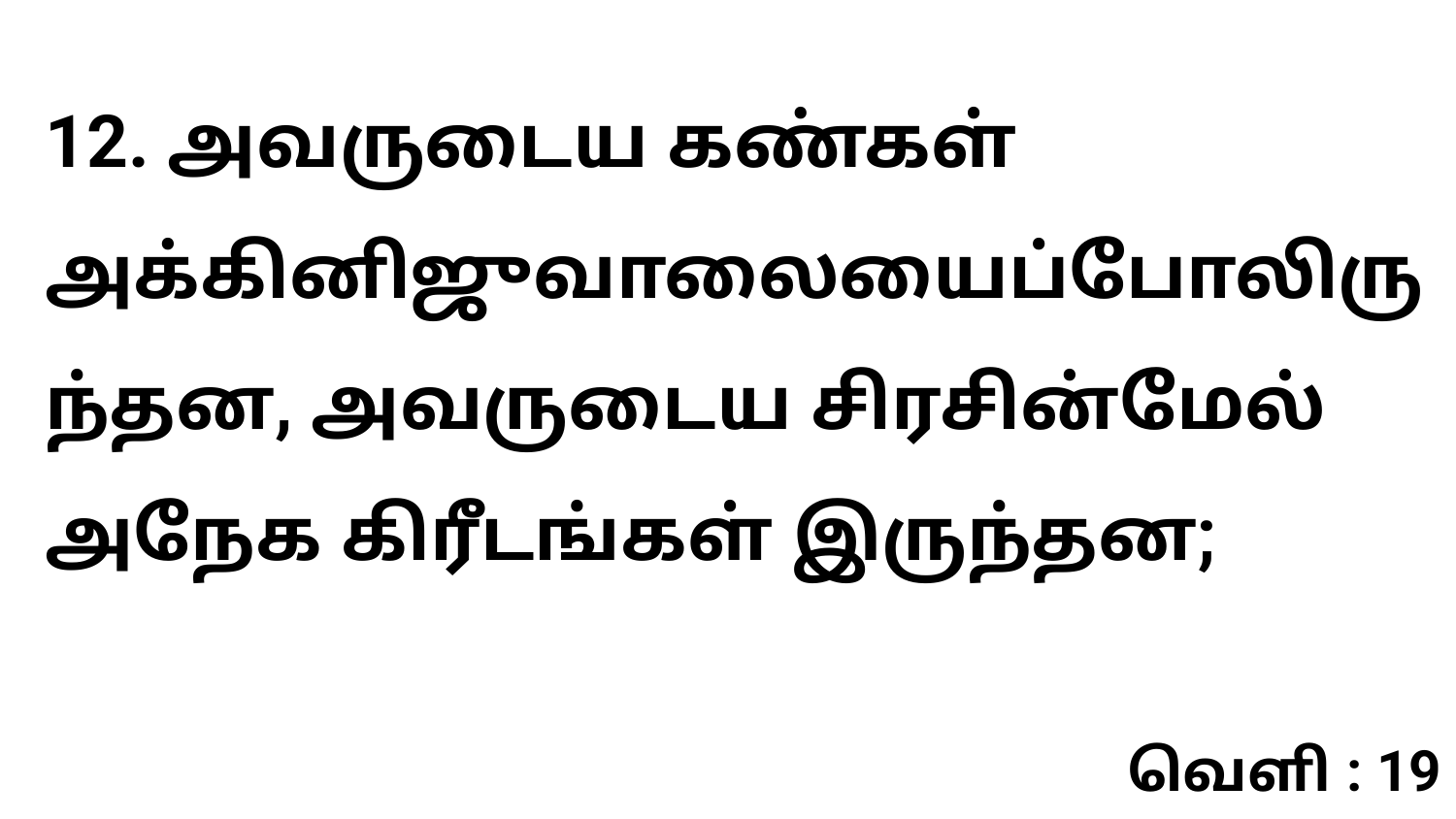

12. அவருடைய கண்கள் அக்கினிஜுவாலையைப்போலிருந்தன, அவருடைய சிரசின்மேல் அநேக கிரீடங்கள் இருந்தன;
வெளி : 19